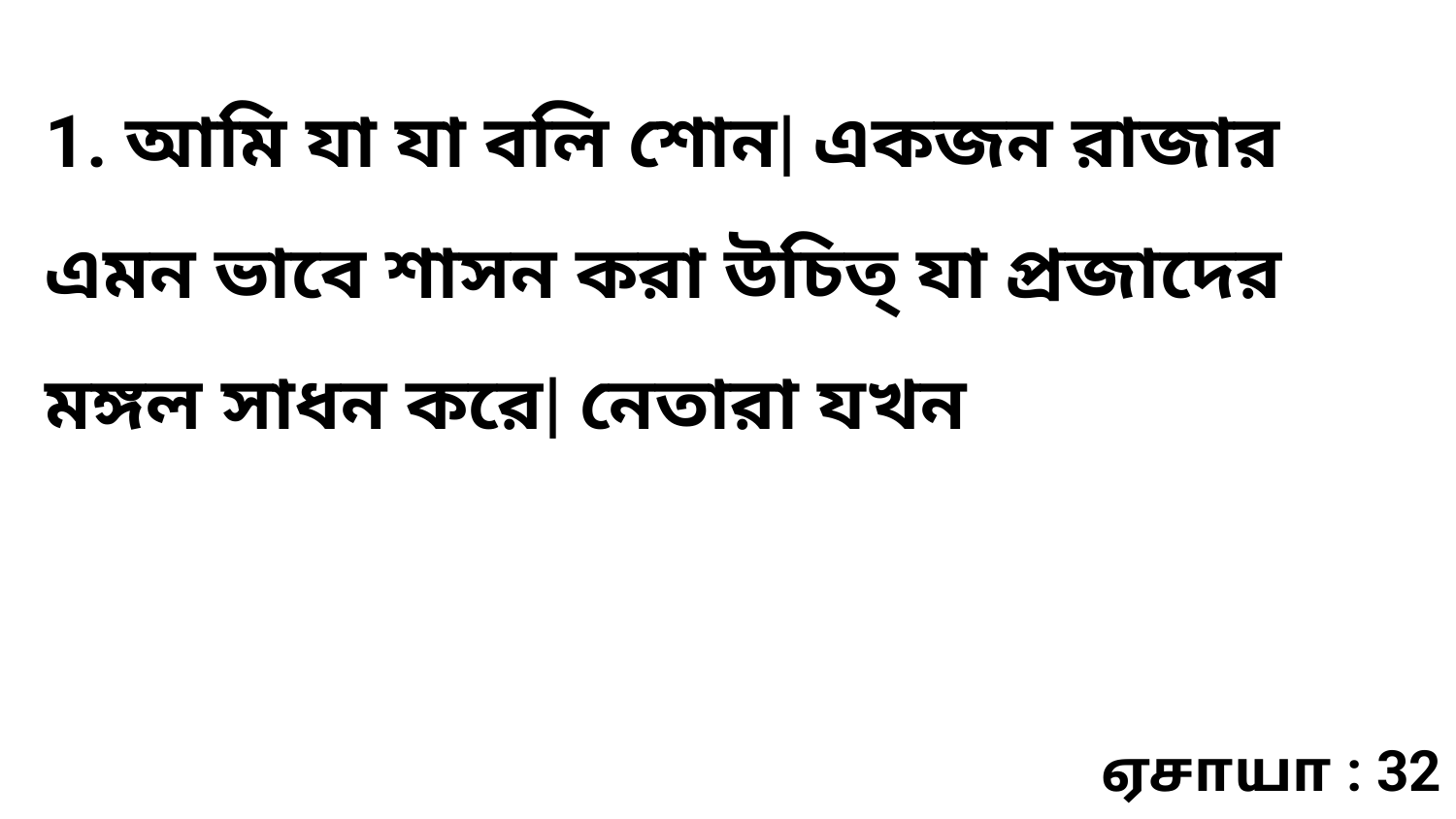

1. আমি যা যা বলি শোন| একজন রাজার এমন ভাবে শাসন করা উচিত্‌ যা প্রজাদের মঙ্গল সাধন করে| নেতারা যখন
ஏசாயா : 32